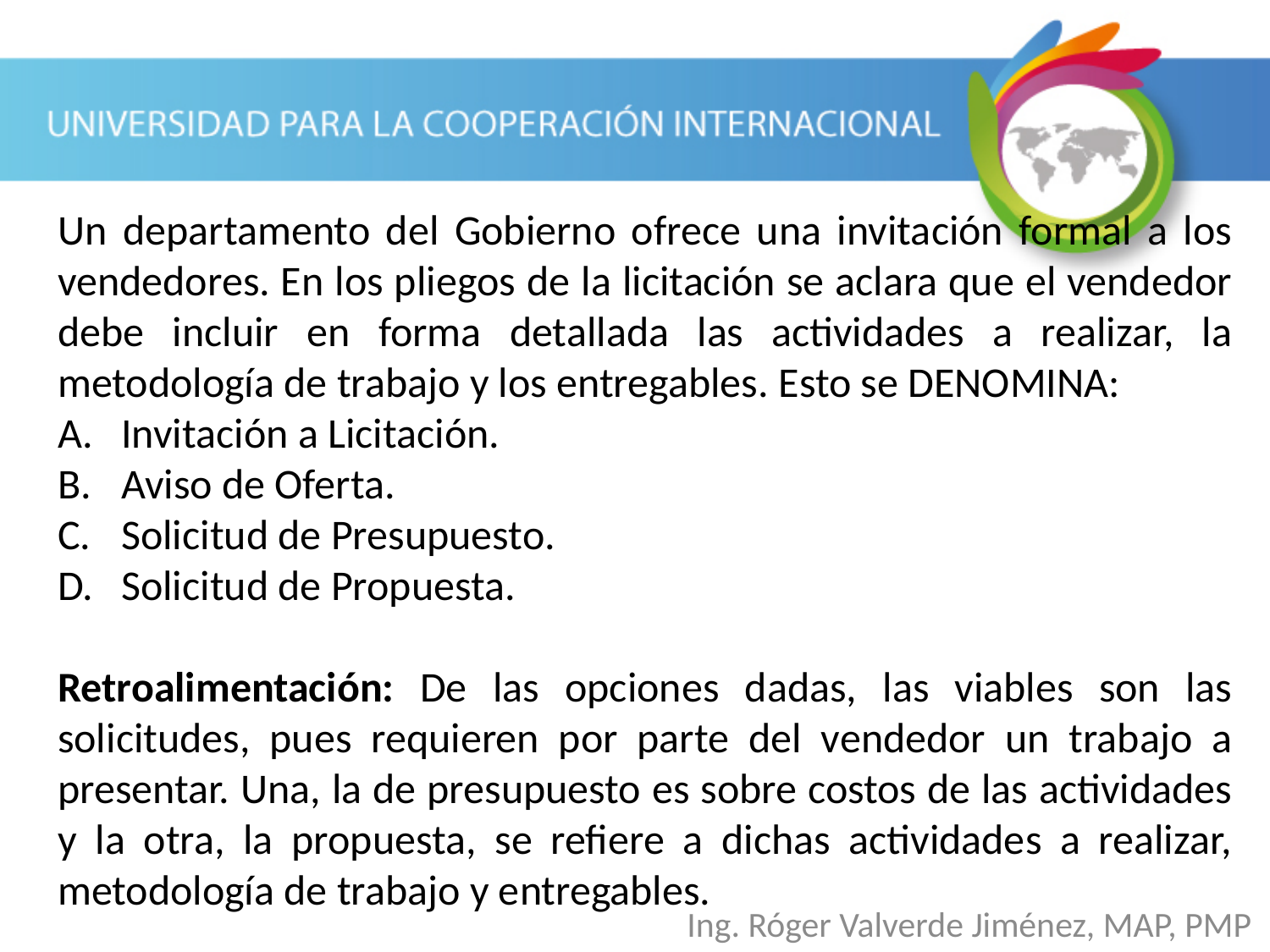

Un departamento del Gobierno ofrece una invitación formal a los vendedores. En los pliegos de la licitación se aclara que el vendedor debe incluir en forma detallada las actividades a realizar, la metodología de trabajo y los entregables. Esto se DENOMINA:
Invitación a Licitación.
Aviso de Oferta.
Solicitud de Presupuesto.
Solicitud de Propuesta.

Retroalimentación: De las opciones dadas, las viables son las solicitudes, pues requieren por parte del vendedor un trabajo a presentar. Una, la de presupuesto es sobre costos de las actividades y la otra, la propuesta, se refiere a dichas actividades a realizar, metodología de trabajo y entregables.

Ing. Róger Valverde Jiménez, MAP, PMP